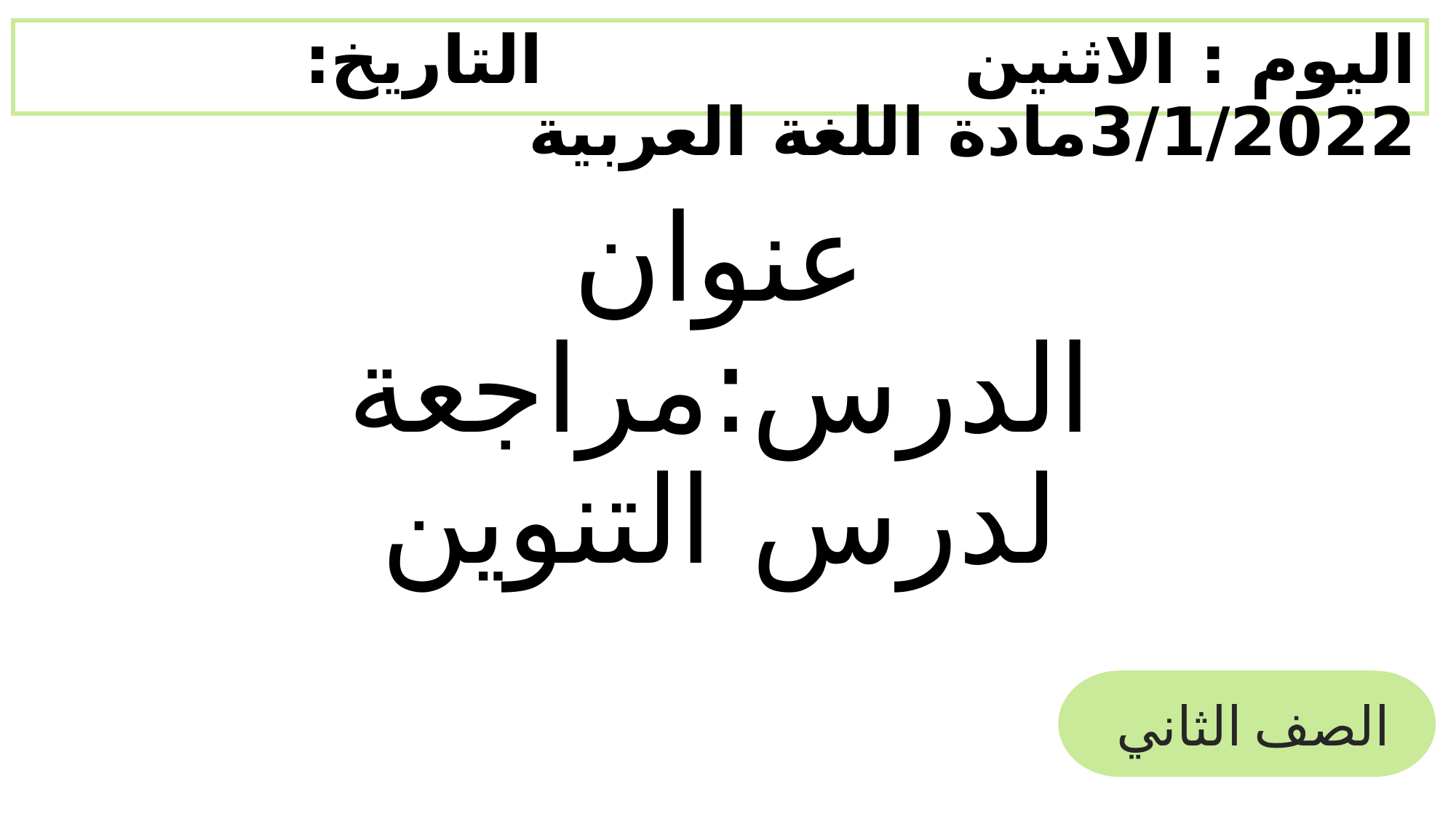

اليوم : 	الاثنين 					التاريخ: 3/1/2022		مادة اللغة العربية
# عنوان الدرس:مراجعة لدرس التنوين
الصف الثاني